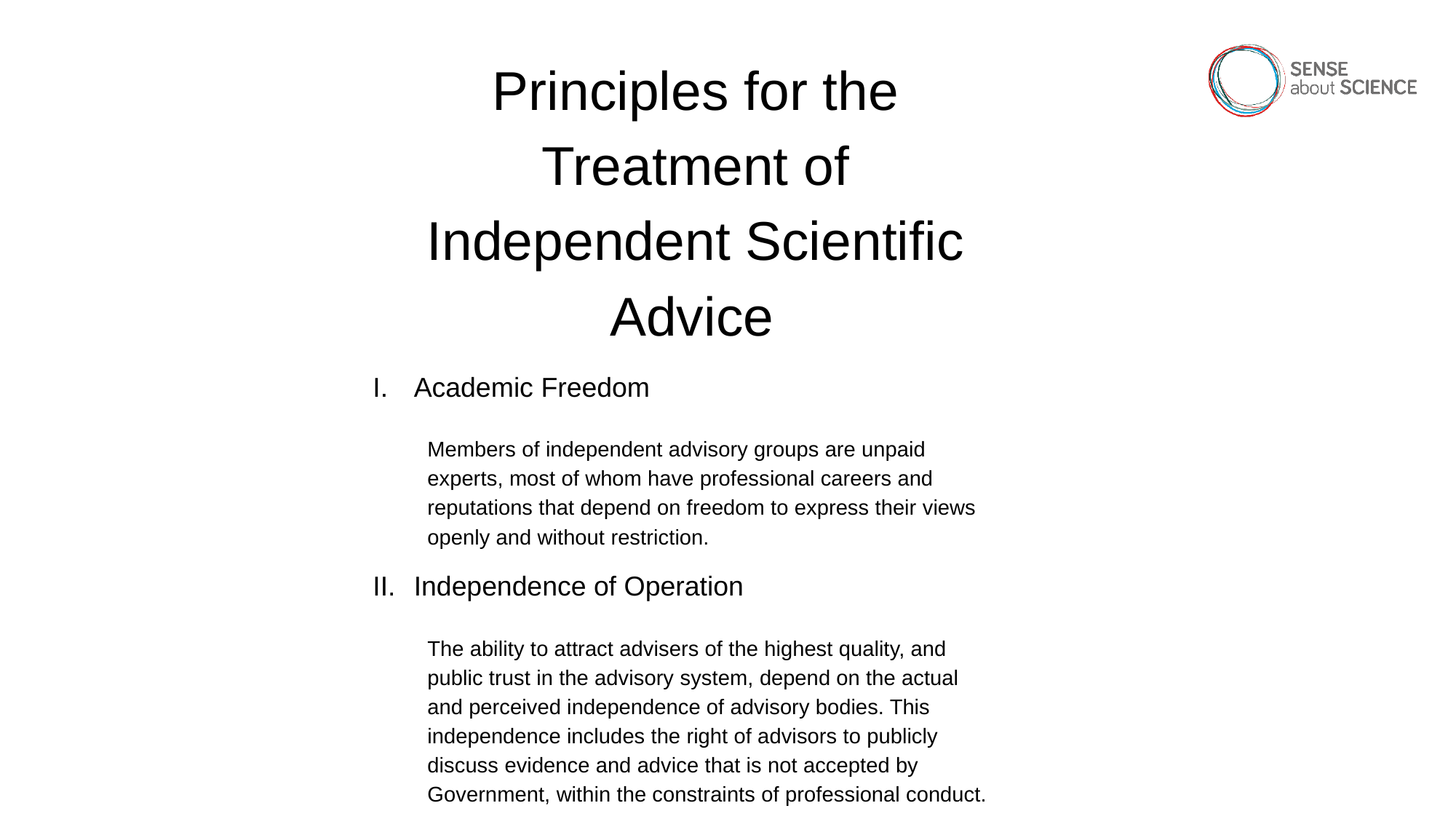

Principles for the Treatment of Independent Scientific Advice
Academic Freedom
Members of independent advisory groups are unpaid experts, most of whom have professional careers and reputations that depend on freedom to express their views openly and without restriction.
Independence of Operation
The ability to attract advisers of the highest quality, and public trust in the advisory system, depend on the actual and perceived independence of advisory bodies. This independence includes the right of advisors to publicly discuss evidence and advice that is not accepted by Government, within the constraints of professional conduct.
Proper Consideration of Advice
Evidence depends on the rigorous analysis of data; advice should be firmly based on evidence but inevitably reflects opinion and interpretation; policy may be influenced by considerations other than expert advice, but the evidence and advice provided by expert committees should be thoroughly and seriously considered by ministers.